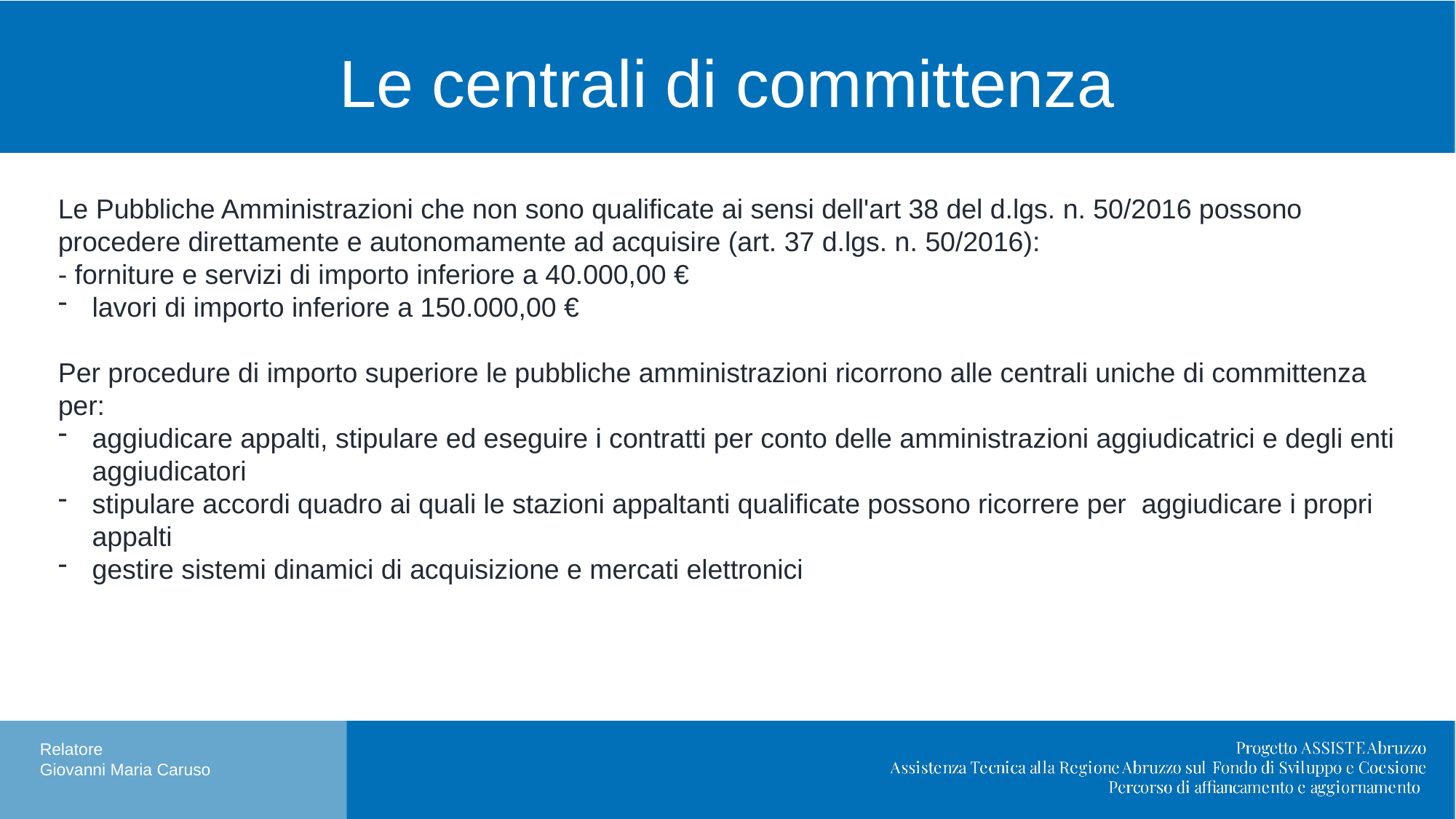

# Le centrali di committenza
Le Pubbliche Amministrazioni che non sono qualificate ai sensi dell'art 38 del d.lgs. n. 50/2016 possono procedere direttamente e autonomamente ad acquisire (art. 37 d.lgs. n. 50/2016):
- forniture e servizi di importo inferiore a 40.000,00 €
lavori di importo inferiore a 150.000,00 €

Per procedure di importo superiore le pubbliche amministrazioni ricorrono alle centrali uniche di committenza per:
aggiudicare appalti, stipulare ed eseguire i contratti per conto delle amministrazioni aggiudicatrici e degli enti aggiudicatori
stipulare accordi quadro ai quali le stazioni appaltanti qualificate possono ricorrere per  aggiudicare i propri appalti
gestire sistemi dinamici di acquisizione e mercati elettronici

Nuovo DL Semplificazioni: cosa cambia in materia di appalti pubblici.
Relatore
Giovanni Maria Caruso